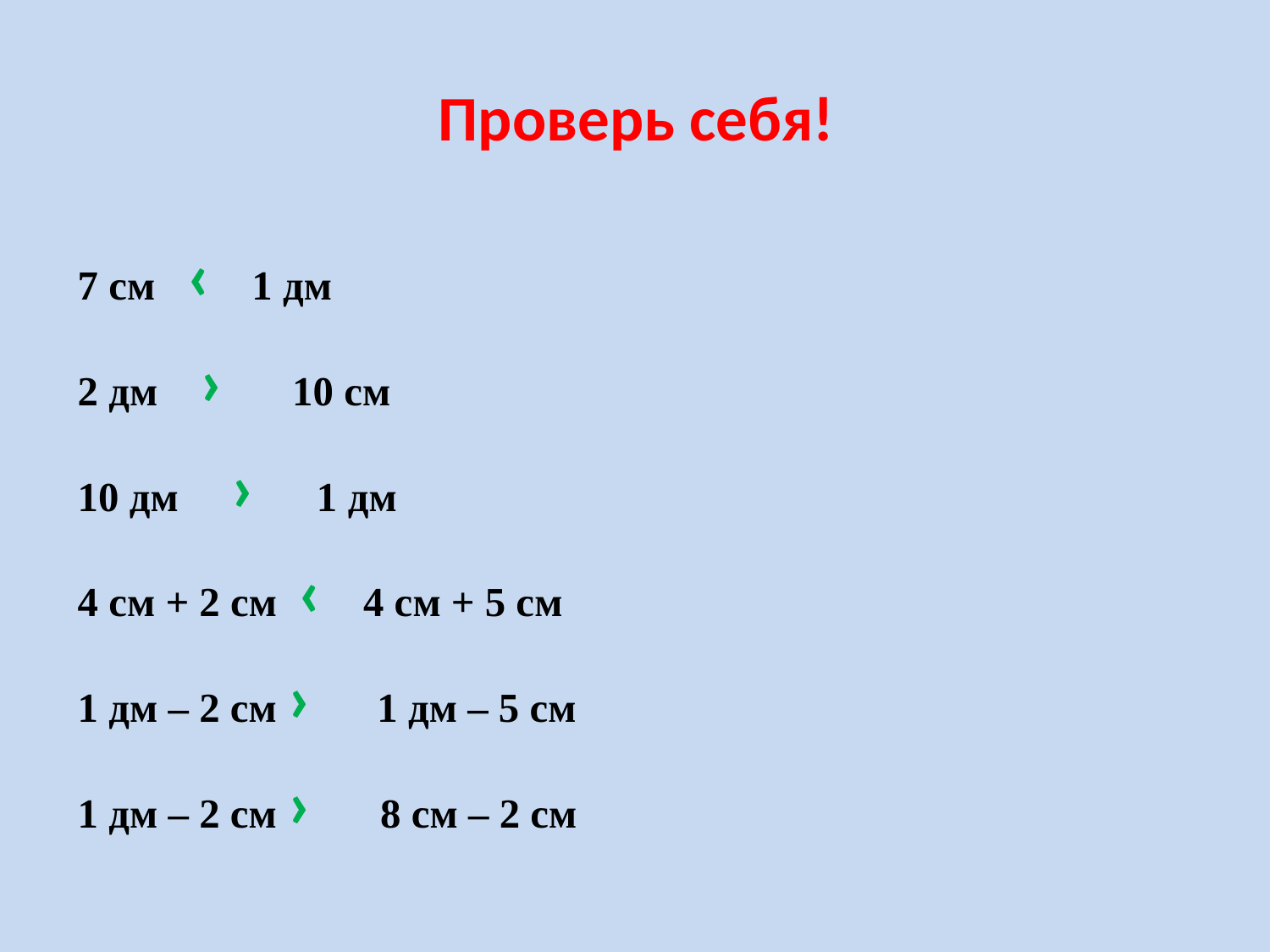

# Проверь себя!
7 см   ‹    1 дм
2 дм    ›      10 см
10 дм     ›    1 дм
4 см + 2 см  ‹    4 см + 5 см
1 дм – 2 см ›     1 дм – 5 см
1 дм – 2 см ›      8 см – 2 см